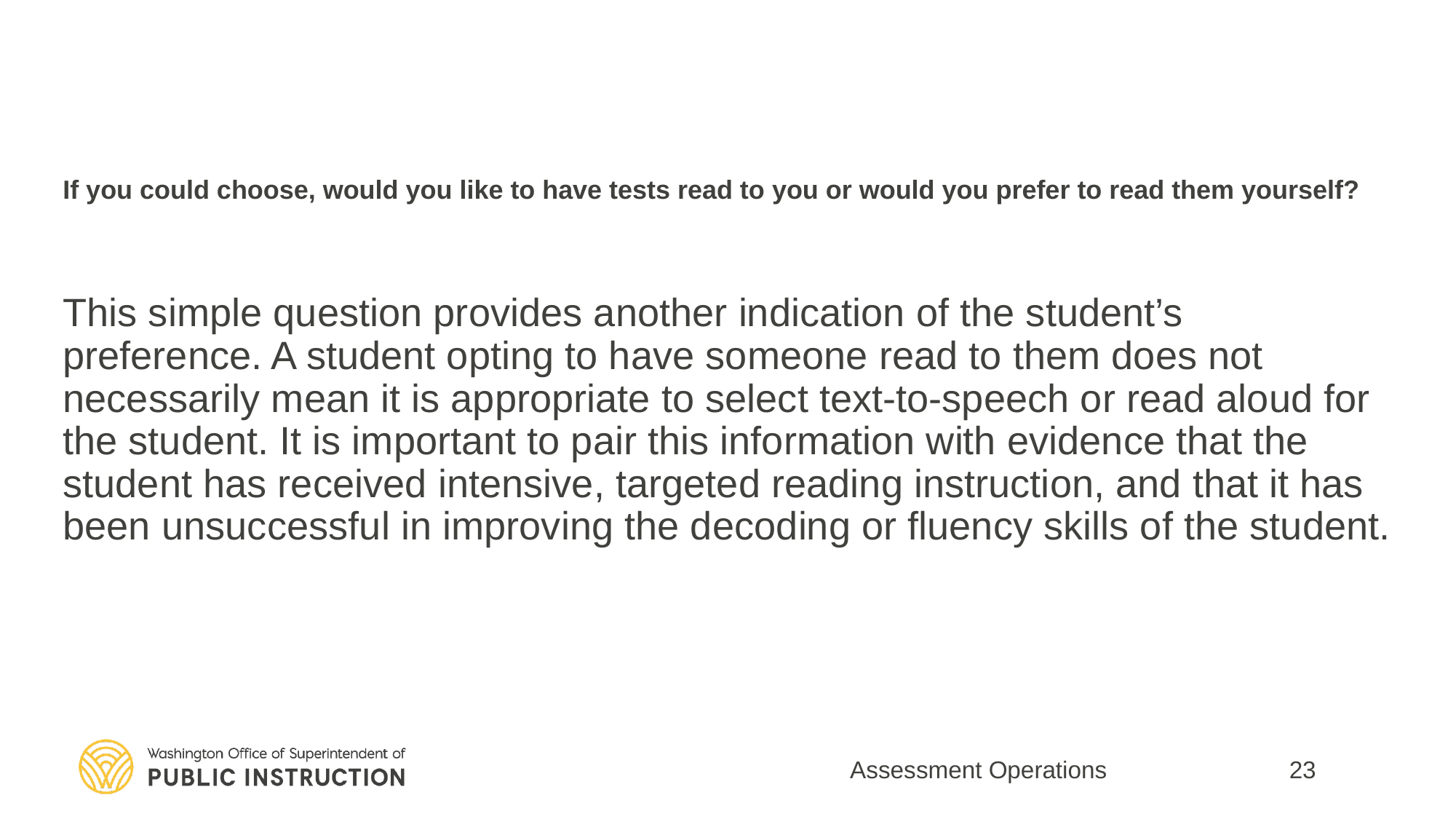

# If you could choose, would you like to have tests read to you or would you prefer to read them yourself?
This simple question provides another indication of the student’s preference. A student opting to have someone read to them does not necessarily mean it is appropriate to select text-to-speech or read aloud for the student. It is important to pair this information with evidence that the student has received intensive, targeted reading instruction, and that it has been unsuccessful in improving the decoding or fluency skills of the student.
Assessment Operations
23